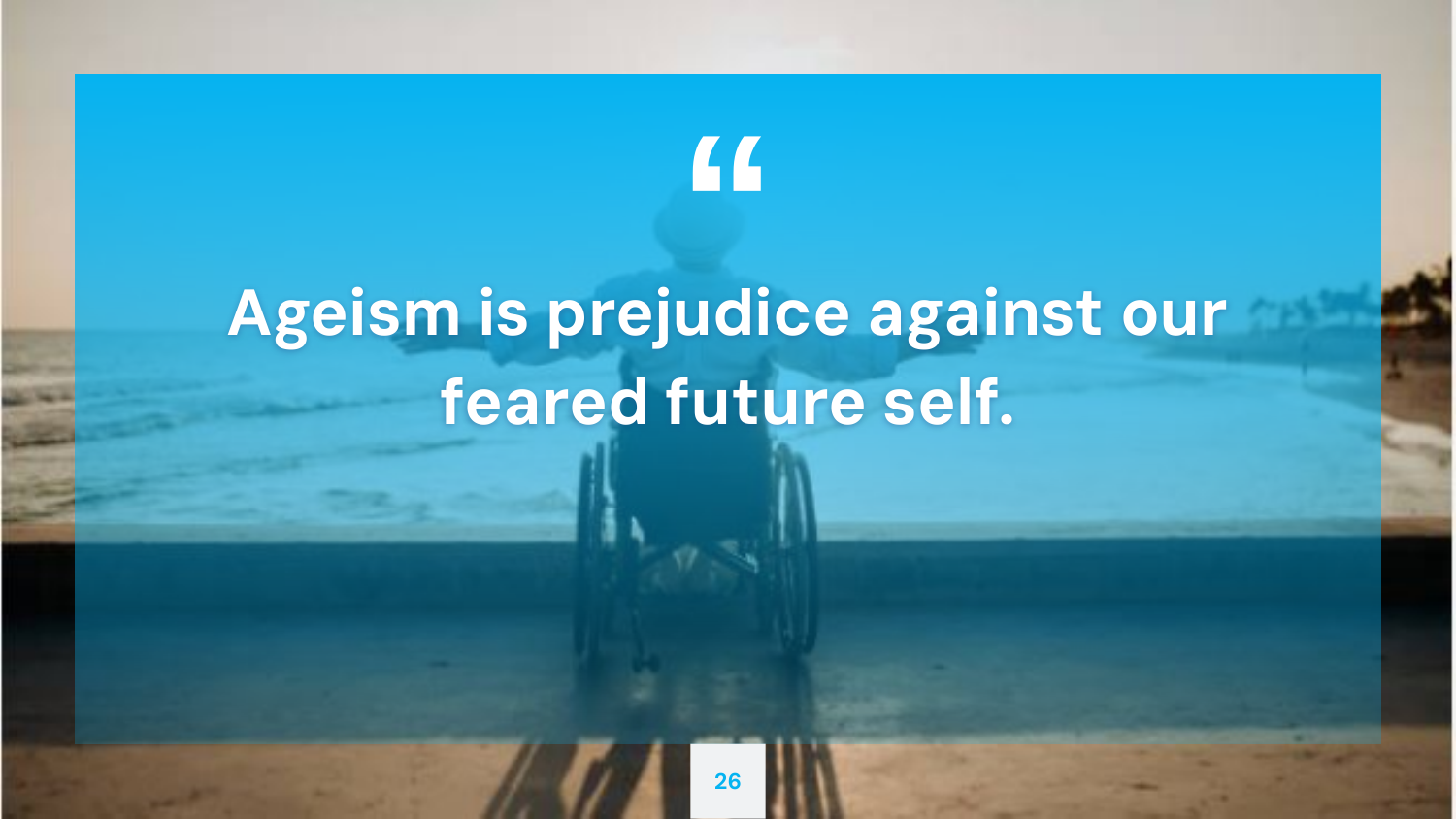

Quote
Ageism is prejudice against our feared future self.
26